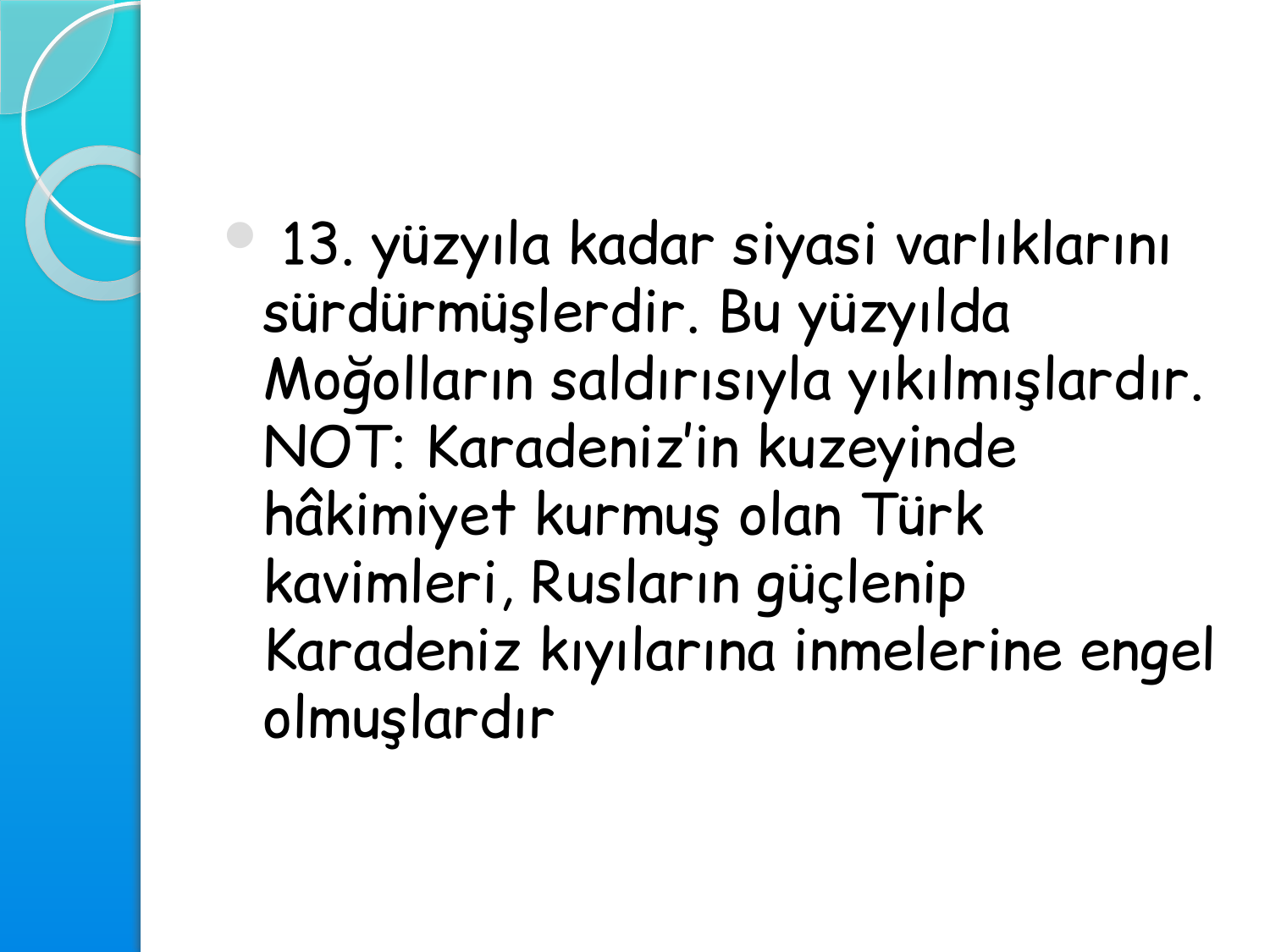

#
 13. yüzyıla kadar siyasi varlıklarını sürdürmüşlerdir. Bu yüzyılda Moğolların saldırısıyla yıkılmışlardır.
NOT: Karadeniz’in kuzeyinde hâkimiyet kurmuş olan Türk kavimleri, Rusların güçlenip Karadeniz kıyılarına inmelerine engel olmuşlardır